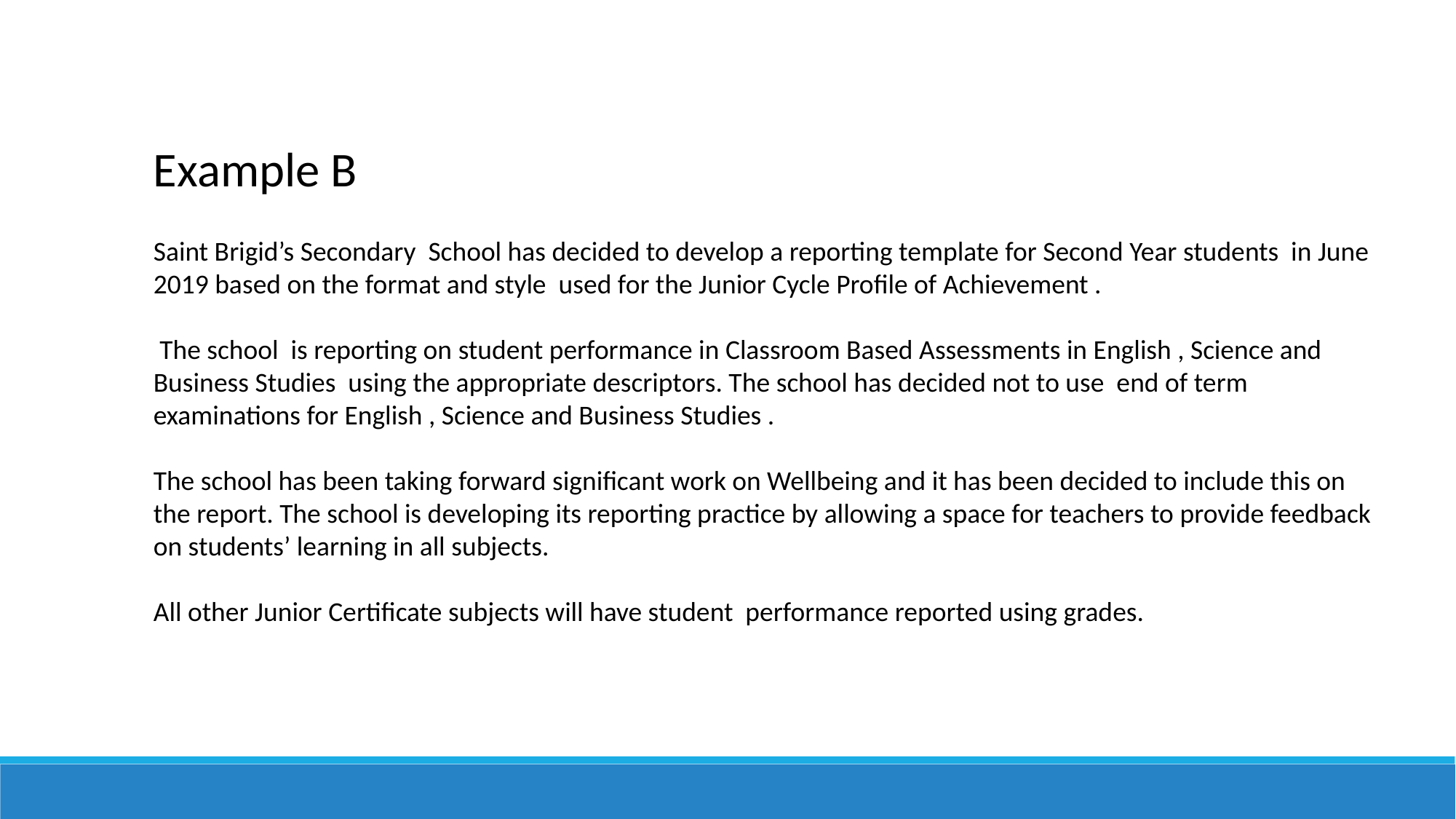

Example B
Saint Brigid’s Secondary  School has decided to develop a reporting template for Second Year students  in June 2019 based on the format and style  used for the Junior Cycle Profile of Achievement .

 The school  is reporting on student performance in Classroom Based Assessments in English , Science and Business Studies  using the appropriate descriptors. The school has decided not to use  end of term examinations for English , Science and Business Studies .

The school has been taking forward significant work on Wellbeing and it has been decided to include this on the report. The school is developing its reporting practice by allowing a space for teachers to provide feedback on students’ learning in all subjects.

All other Junior Certificate subjects will have student  performance reported using grades.